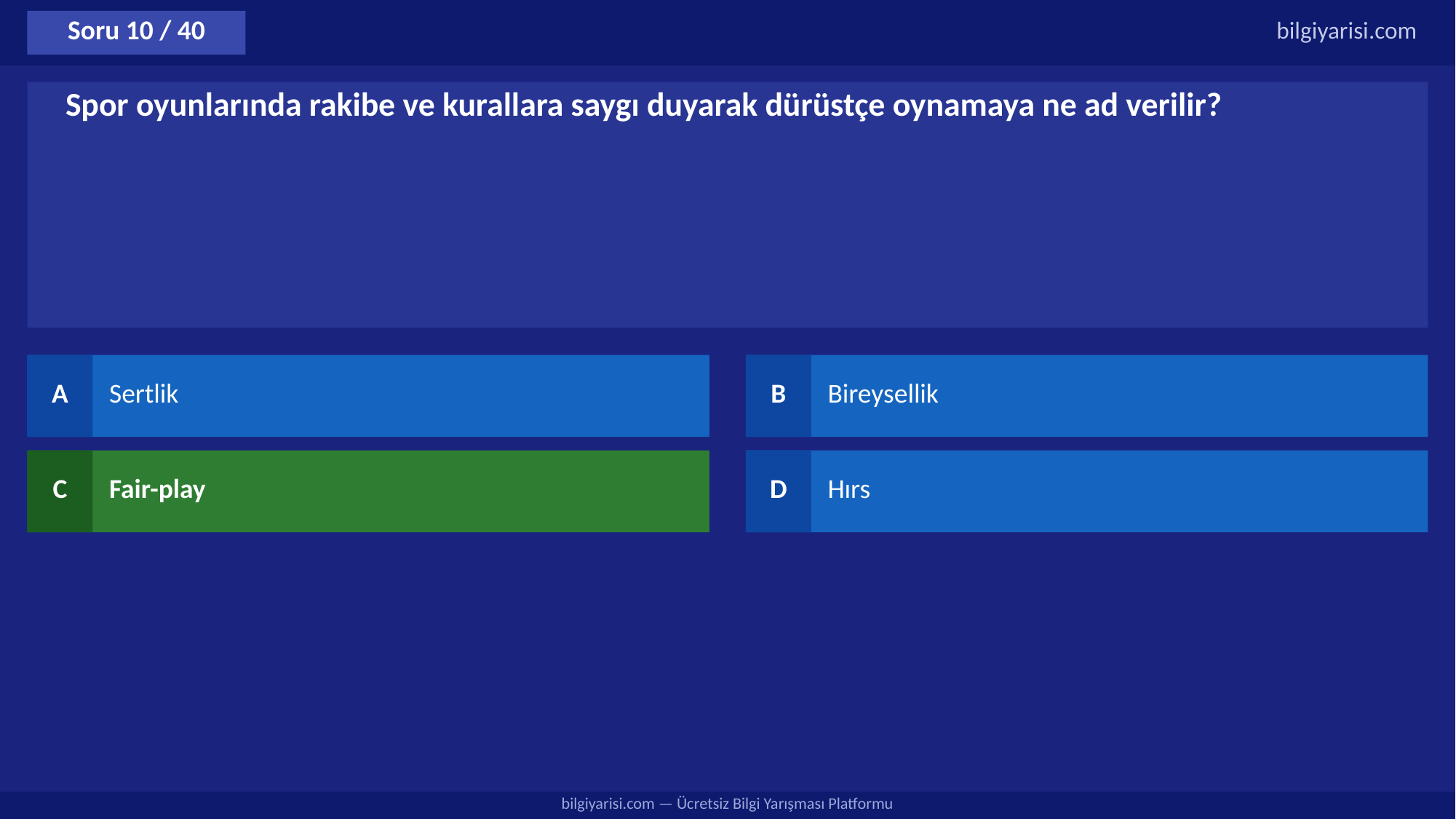

Soru 10 / 40
bilgiyarisi.com

Spor oyunlarında rakibe ve kurallara saygı duyarak dürüstçe oynamaya ne ad verilir?

A
Sertlik

B
Bireysellik

C
Fair-play

D
Hırs
bilgiyarisi.com — Ücretsiz Bilgi Yarışması Platformu